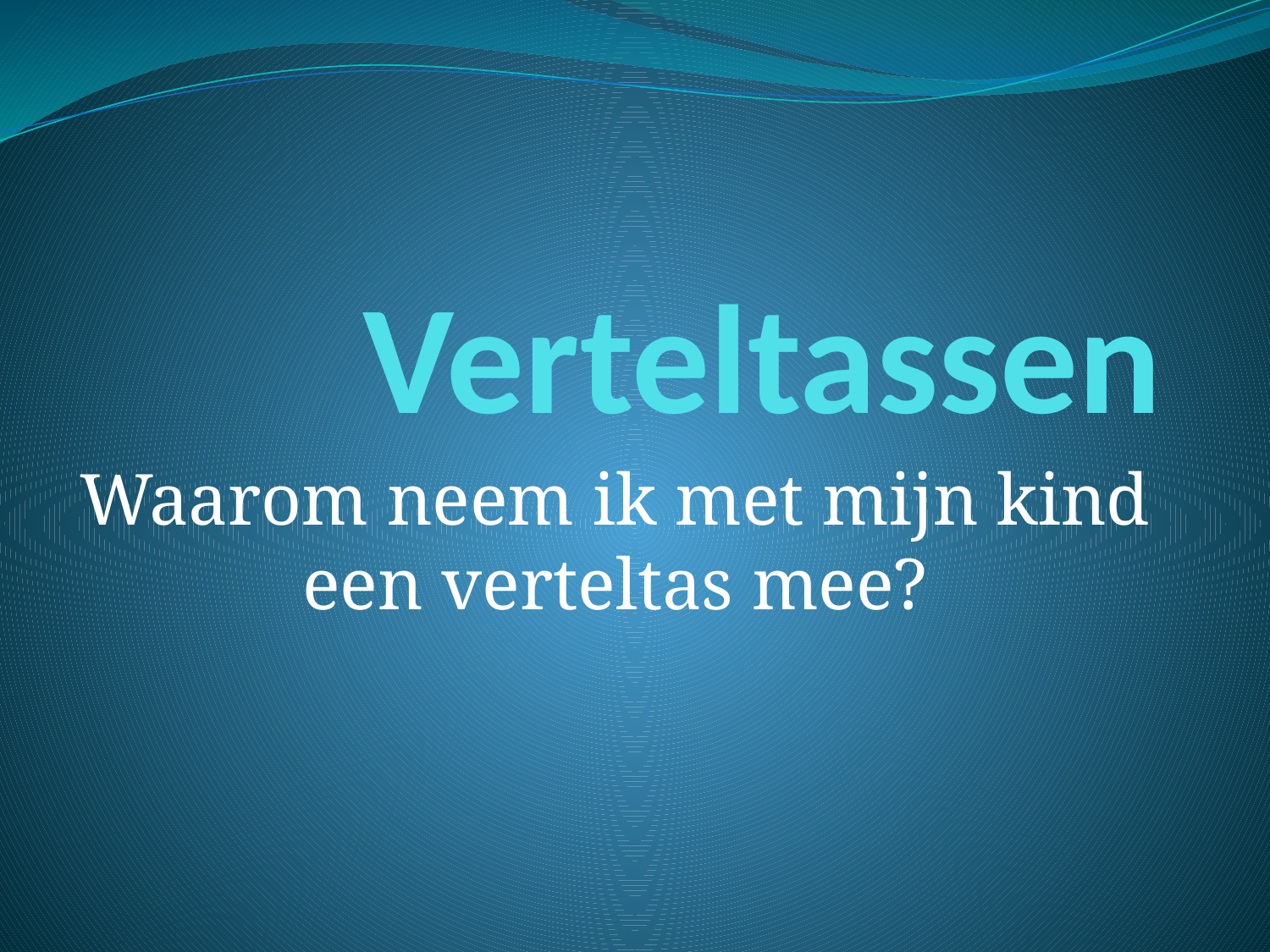

# Verteltassen
Waarom neem ik met mijn kind een verteltas mee?